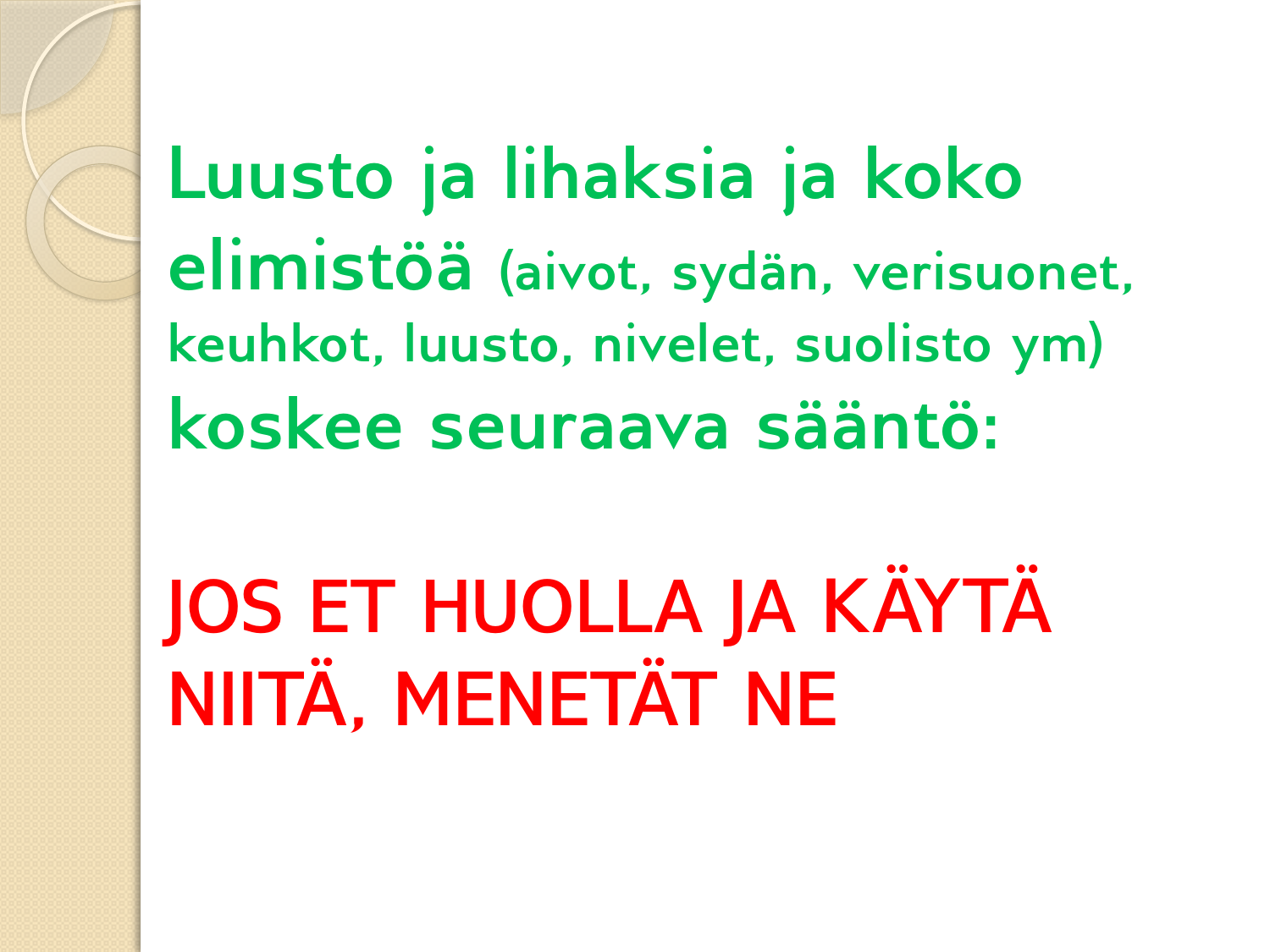

# Luusto ja lihaksia ja koko elimistöä (aivot, sydän, verisuonet, keuhkot, luusto, nivelet, suolisto ym) koskee seuraava sääntö: JOS ET HUOLLA JA KÄYTÄ NIITÄ, MENETÄT NE